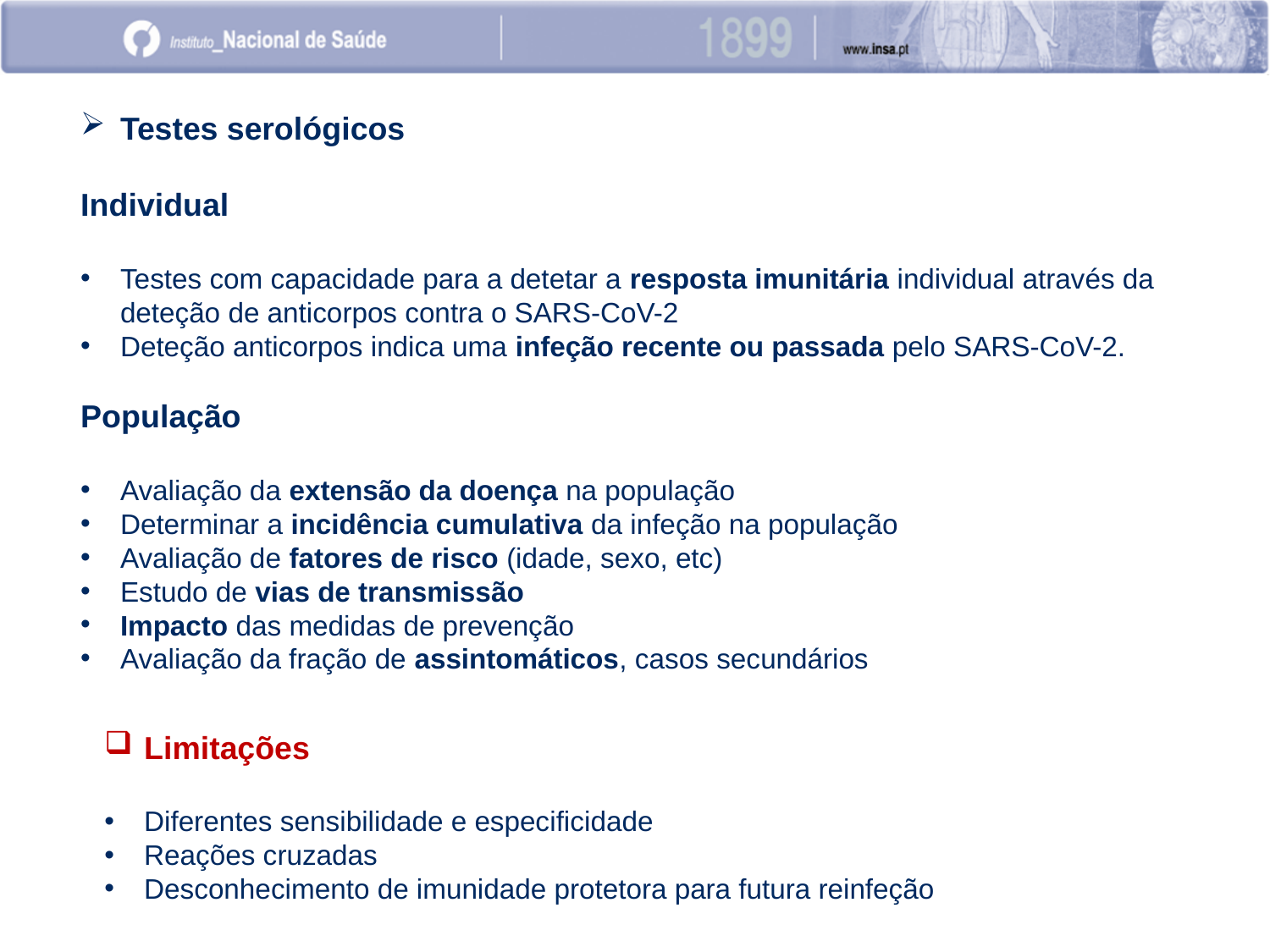

Testes serológicos

Individual

Testes com capacidade para a detetar a resposta imunitária individual através da deteção de anticorpos contra o SARS-CoV-2
Deteção anticorpos indica uma infeção recente ou passada pelo SARS-CoV-2.

População

Avaliação da extensão da doença na população
Determinar a incidência cumulativa da infeção na população
Avaliação de fatores de risco (idade, sexo, etc)
Estudo de vias de transmissão
Impacto das medidas de prevenção
Avaliação da fração de assintomáticos, casos secundários

Limitações

Diferentes sensibilidade e especificidade
Reações cruzadas
Desconhecimento de imunidade protetora para futura reinfeção